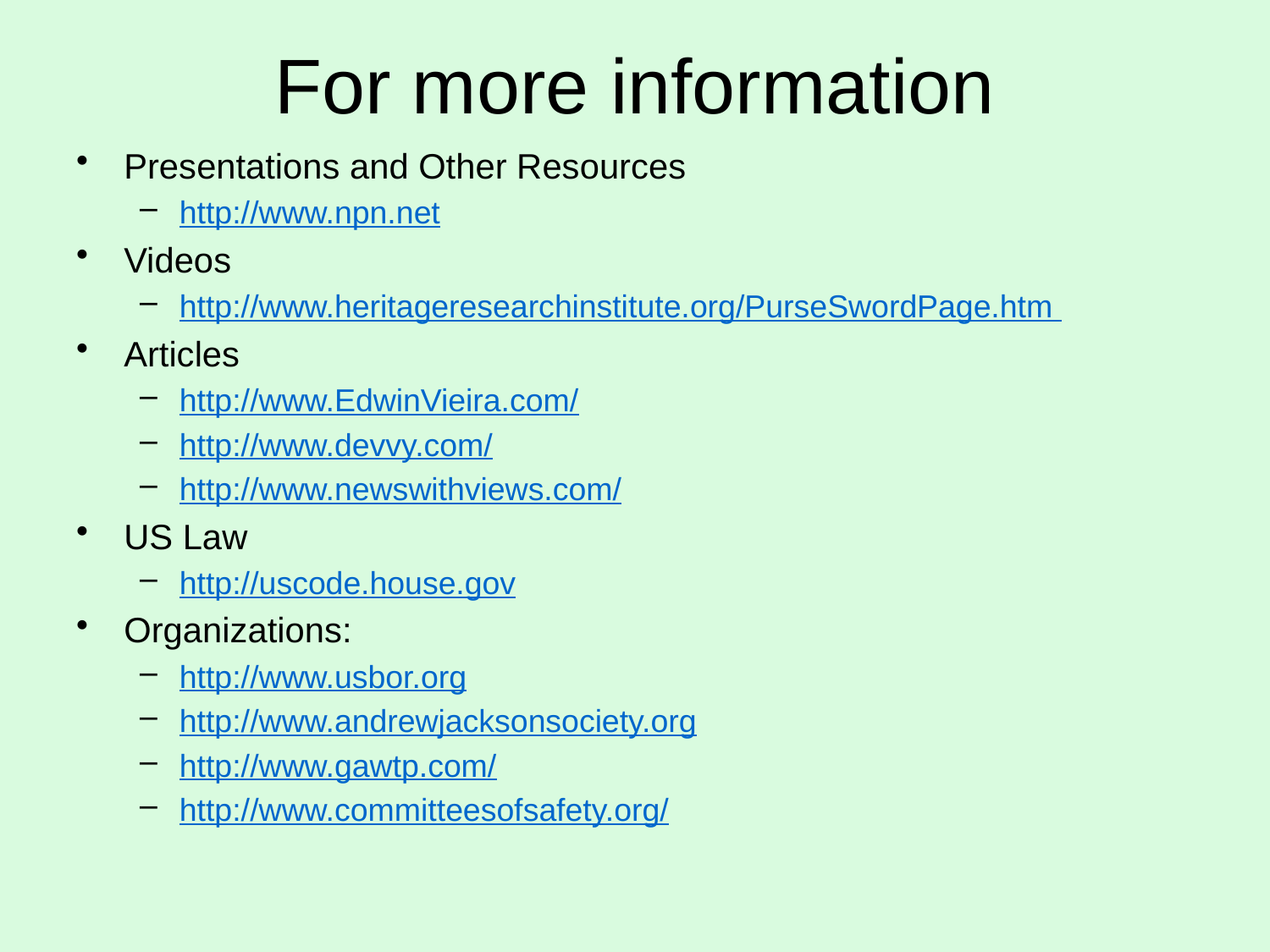

# For more information
Presentations and Other Resources
http://www.npn.net
Videos
http://www.heritageresearchinstitute.org/PurseSwordPage.htm
Articles
http://www.EdwinVieira.com/
http://www.devvy.com/
http://www.newswithviews.com/
US Law
http://uscode.house.gov
Organizations:
http://www.usbor.org
http://www.andrewjacksonsociety.org
http://www.gawtp.com/
http://www.committeesofsafety.org/